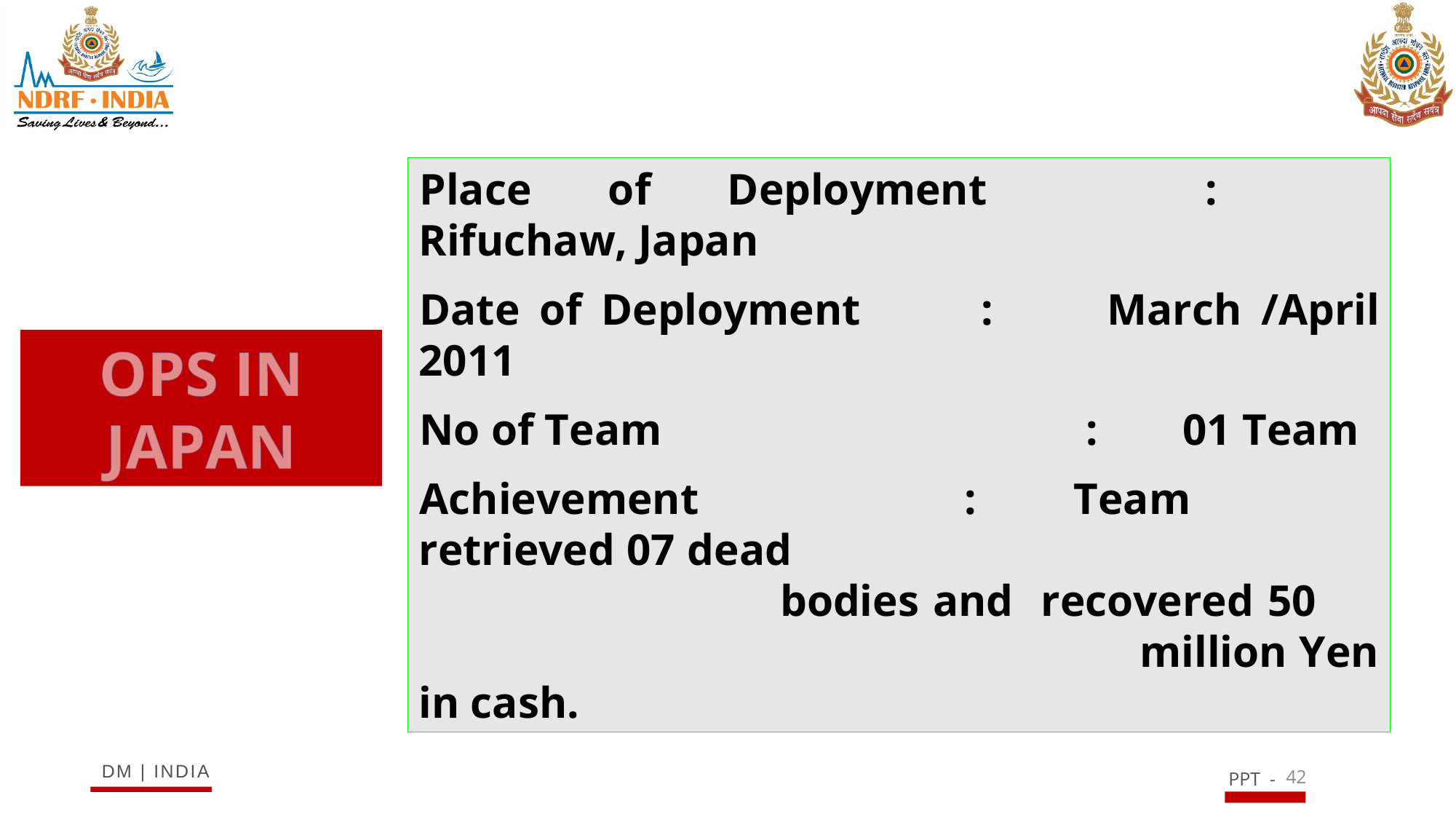

Place of Deployment		: 	Rifuchaw, Japan
Date of Deployment		:  	March /April 2011
No of Team			           : 	01 Team
Achievement			:	Team retrieved 07 dead 					                                  bodies and  recovered 50 					                       million Yen in cash.
OPS IN JAPAN
42